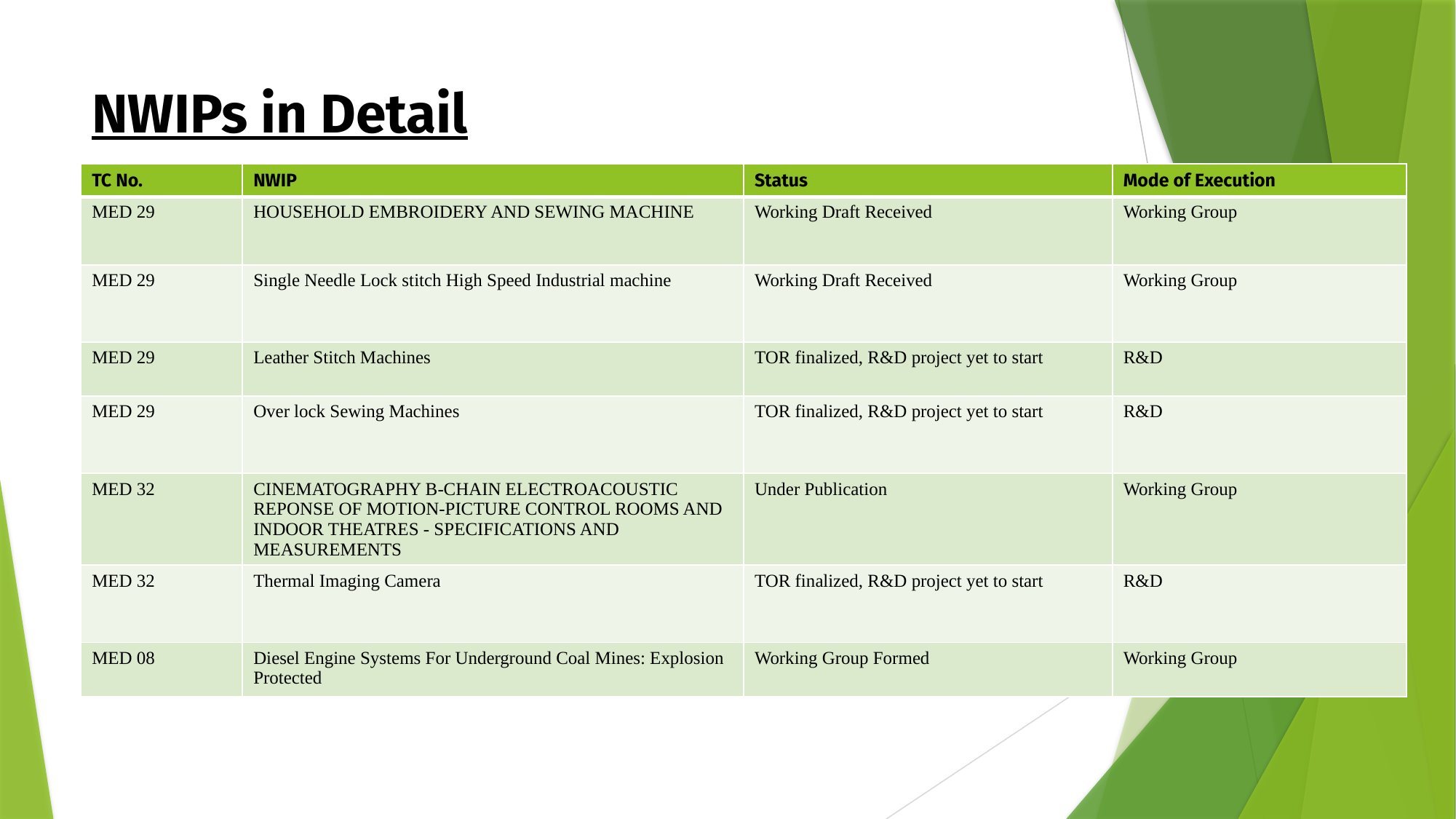

# NWIPs in Detail
| TC No. | NWIP | Status | Mode of Execution |
| --- | --- | --- | --- |
| MED 29 | HOUSEHOLD EMBROIDERY AND SEWING MACHINE | Working Draft Received | Working Group |
| MED 29 | Single Needle Lock stitch High Speed Industrial machine | Working Draft Received | Working Group |
| MED 29 | Leather Stitch Machines | TOR finalized, R&D project yet to start | R&D |
| MED 29 | Over lock Sewing Machines | TOR finalized, R&D project yet to start | R&D |
| MED 32 | CINEMATOGRAPHY B-CHAIN ELECTROACOUSTIC REPONSE OF MOTION-PICTURE CONTROL ROOMS AND INDOOR THEATRES - SPECIFICATIONS AND MEASUREMENTS | Under Publication | Working Group |
| MED 32 | Thermal Imaging Camera | TOR finalized, R&D project yet to start | R&D |
| MED 08 | Diesel Engine Systems For Underground Coal Mines: Explosion Protected | Working Group Formed | Working Group |